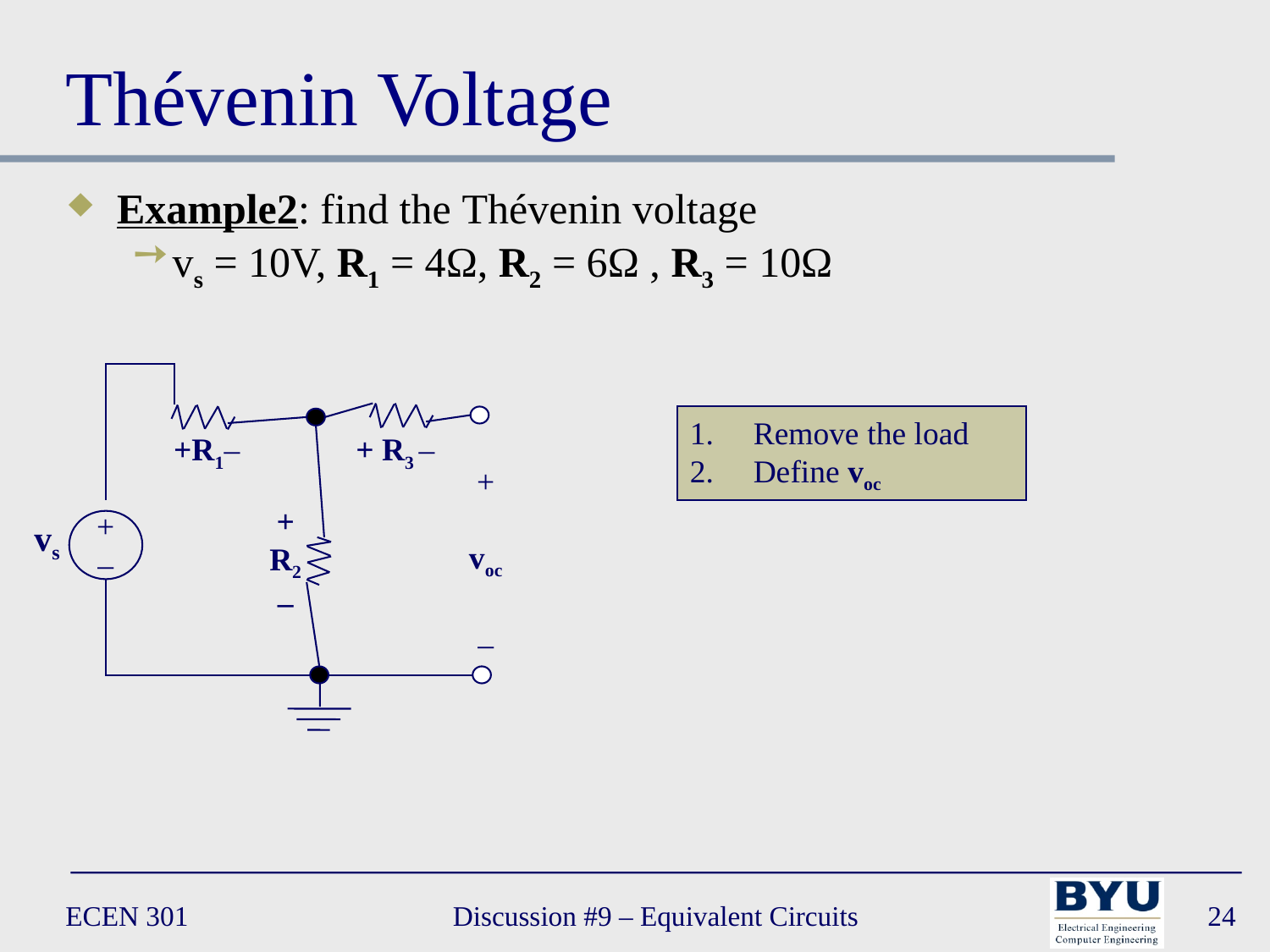

# Thévenin Voltage
Example2: find the Thévenin voltage
vs = 10V, R1 = 4Ω, R2 = 6Ω , R3 = 10Ω

Remove the load
Define voc

 +R1–
+ R3 –
+

voc

–

vs

+
–

+
R2
–

ECEN 301
Discussion #9 – Equivalent Circuits
24